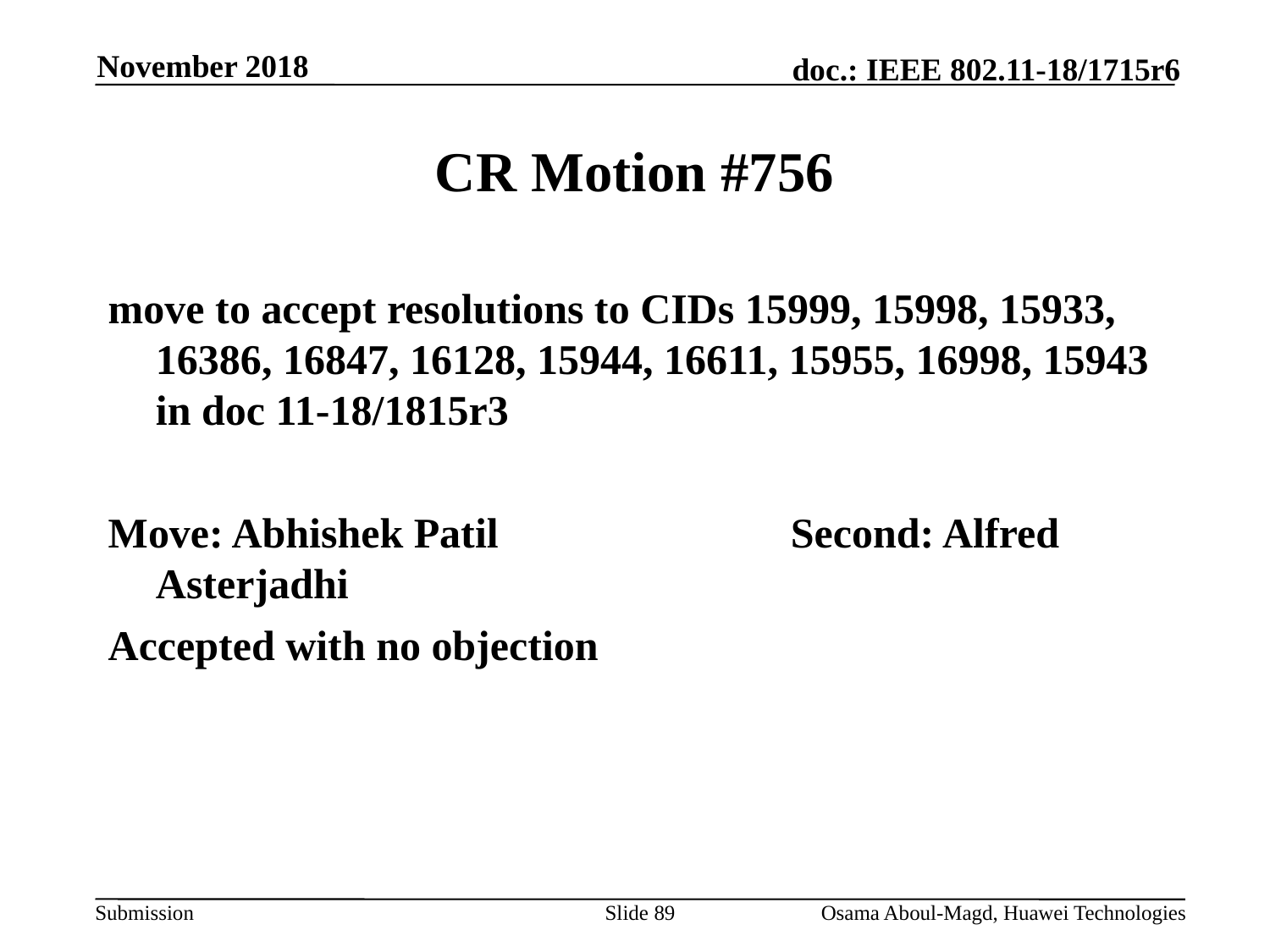

November 2018
# CR Motion #756
move to accept resolutions to CIDs 15999, 15998, 15933, 16386, 16847, 16128, 15944, 16611, 15955, 16998, 15943 in doc 11-18/1815r3

Move: Abhishek Patil			Second: Alfred Asterjadhi
Accepted with no objection
Slide 89
Osama Aboul-Magd, Huawei Technologies